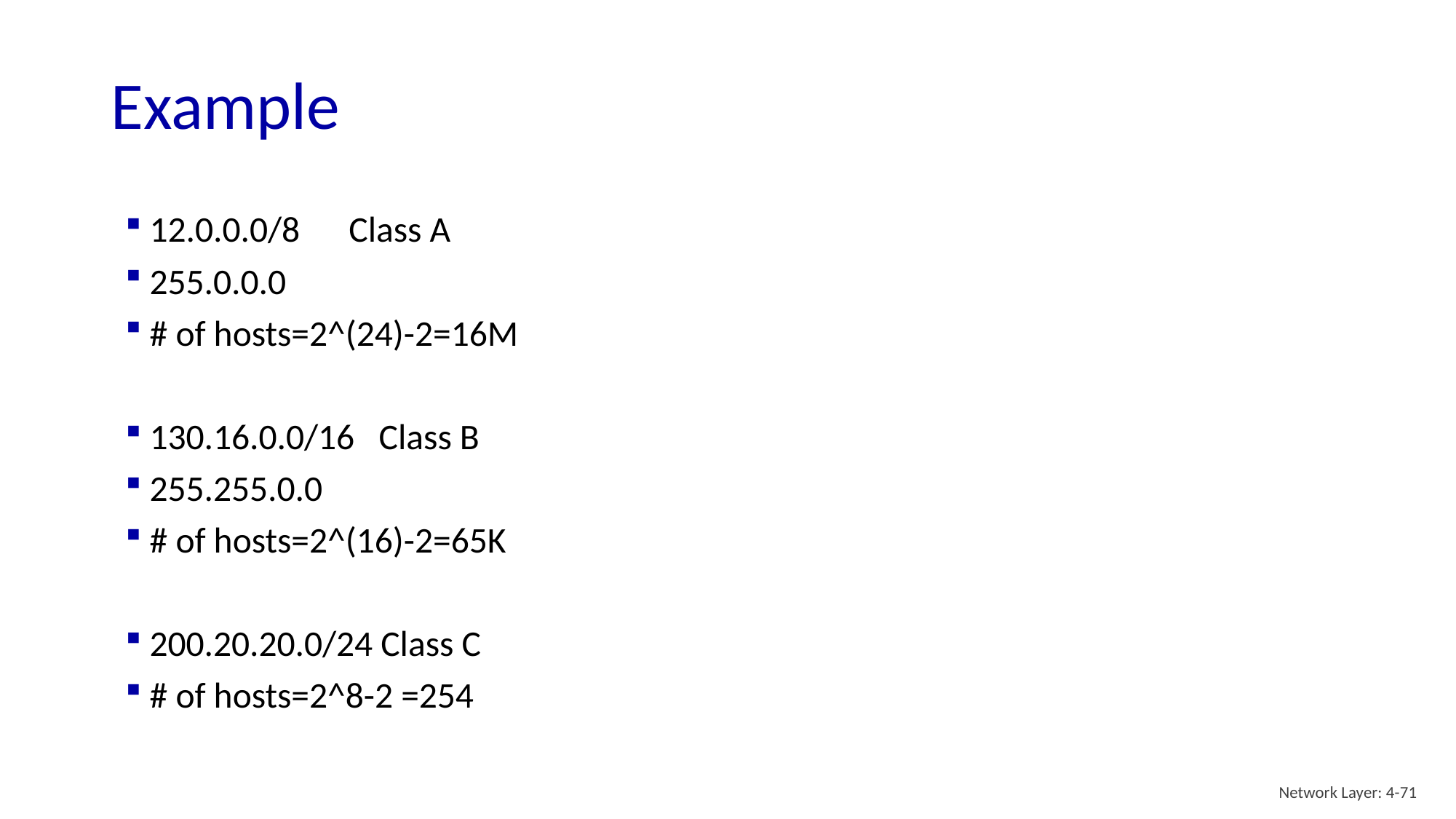

# Example
12.0.0.0/8      Class A
255.0.0.0
# of hosts=2^(24)-2=16M

130.16.0.0/16   Class B
255.255.0.0
# of hosts=2^(16)-2=65K

200.20.20.0/24 Class C
# of hosts=2^8-2 =254

Network Layer: 4-71